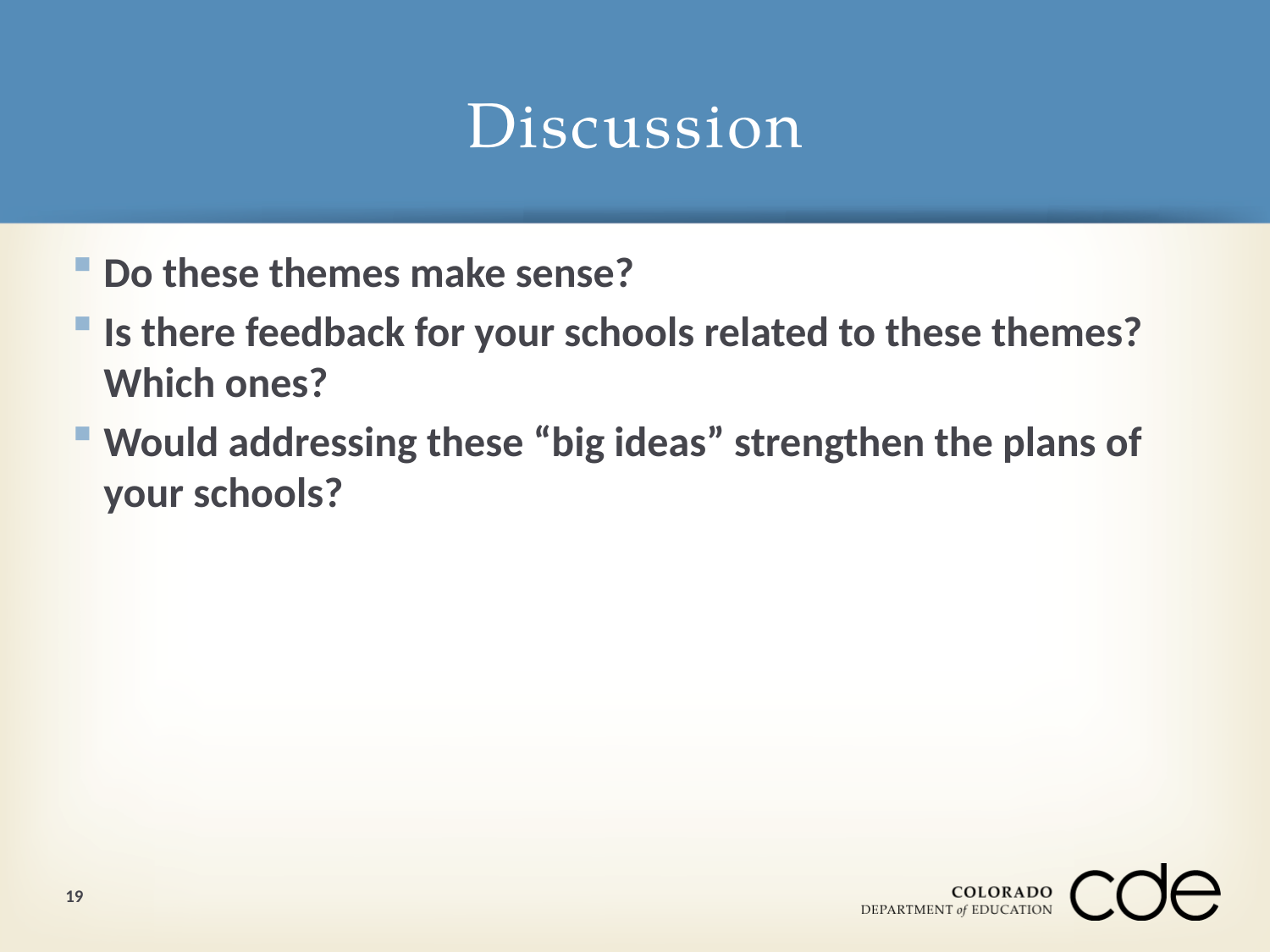

# Discussion
Do these themes make sense?
Is there feedback for your schools related to these themes? Which ones?
Would addressing these “big ideas” strengthen the plans of your schools?
19